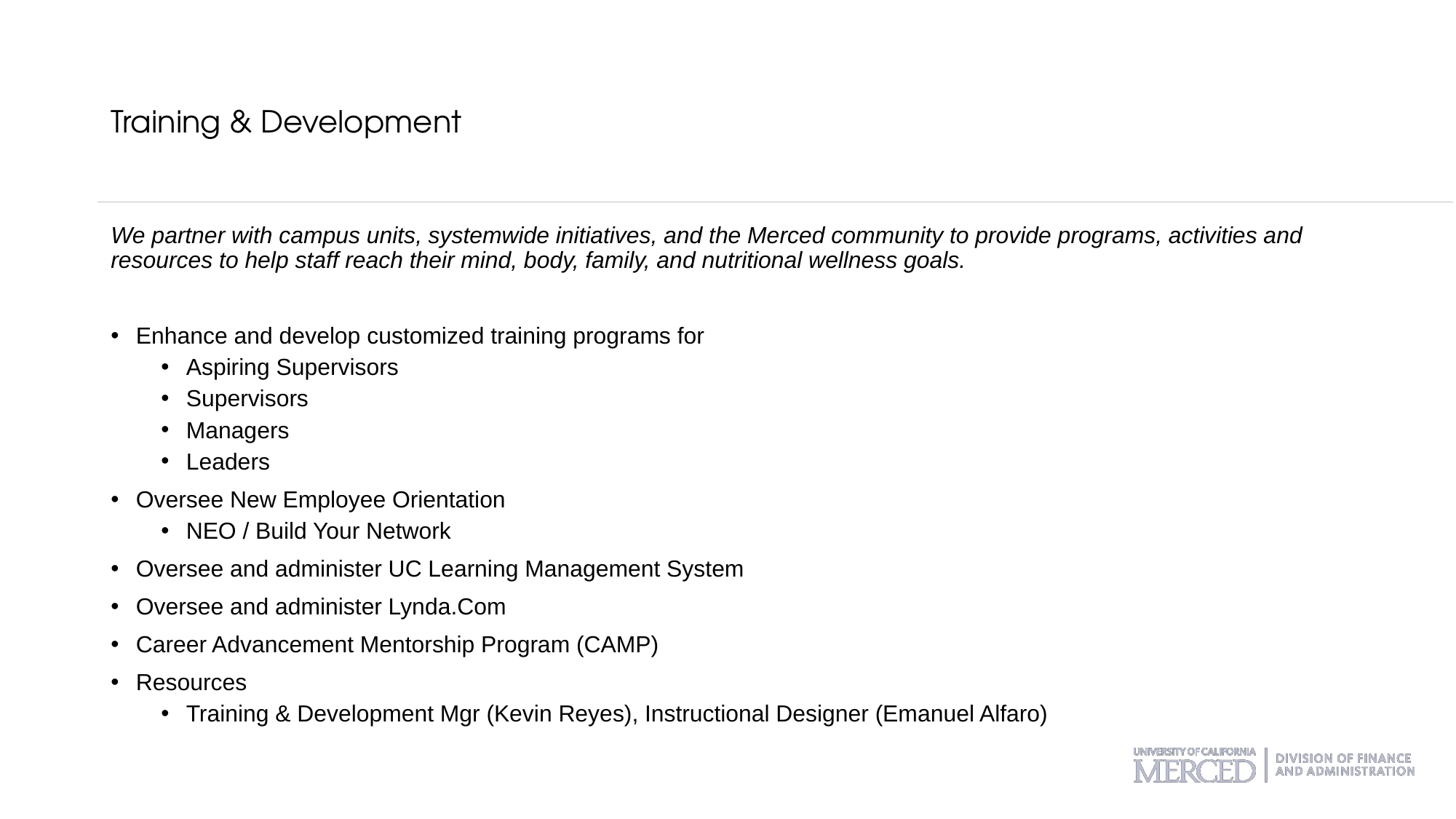

# Training & Development
We partner with campus units, systemwide initiatives, and the Merced community to provide programs, activities and resources to help staff reach their mind, body, family, and nutritional wellness goals.

Enhance and develop customized training programs for
Aspiring Supervisors
Supervisors
Managers
Leaders
Oversee New Employee Orientation
NEO / Build Your Network
Oversee and administer UC Learning Management System
Oversee and administer Lynda.Com
Career Advancement Mentorship Program (CAMP)
Resources
Training & Development Mgr (Kevin Reyes), Instructional Designer (Emanuel Alfaro)